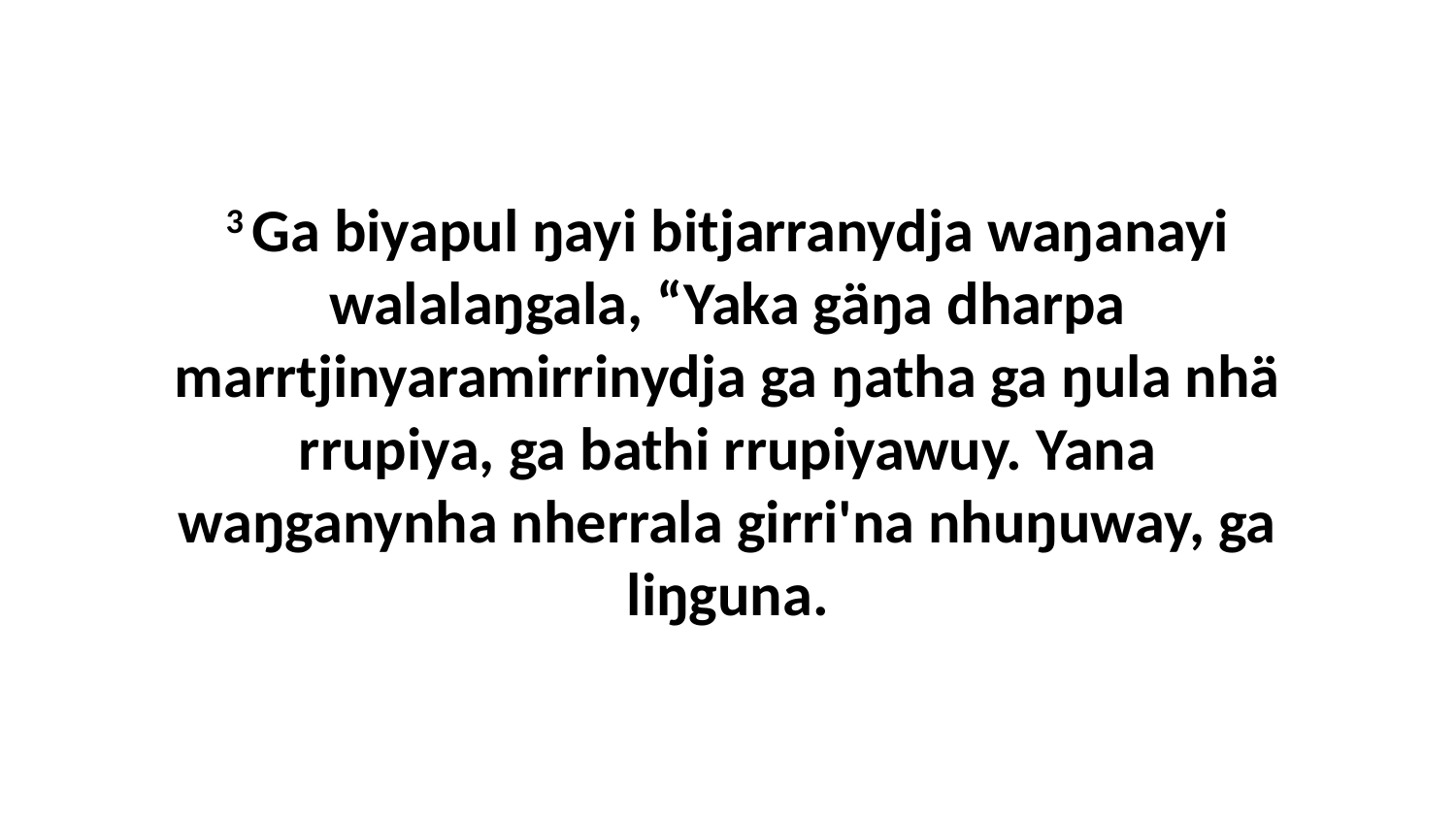

3 Ga biyapul ŋayi bitjarranydja waŋanayi walalaŋgala, “Yaka gäŋa dharpa marrtjinyaramirrinydja ga ŋatha ga ŋula nhä rrupiya, ga bathi rrupiyawuy. Yana waŋganynha nherrala girri'na nhuŋuway, ga liŋguna.